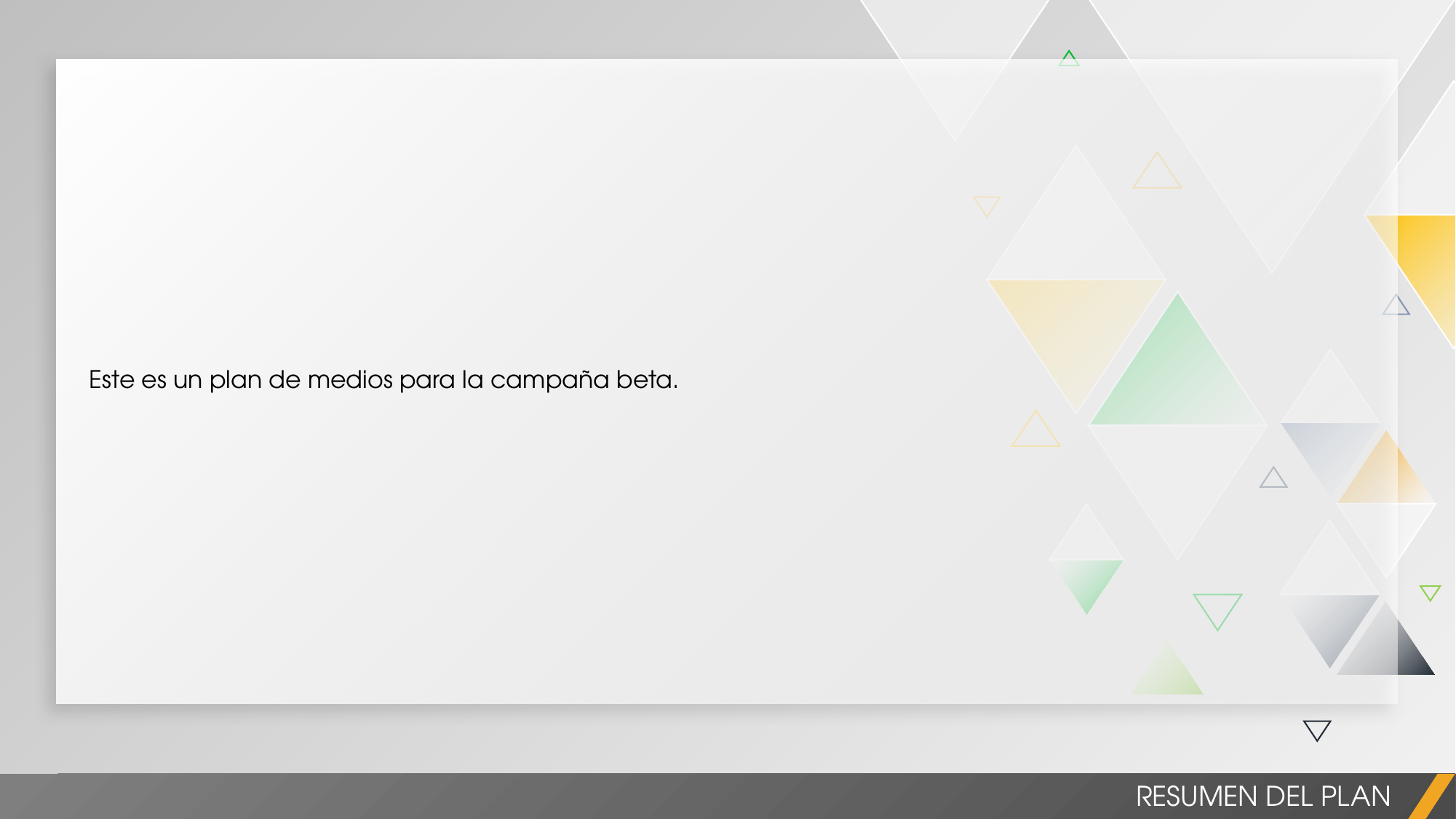

| Este es un plan de medios para la campaña beta. |
| --- |
INFORME DEL PROYECTO
RESUMEN DEL PLAN